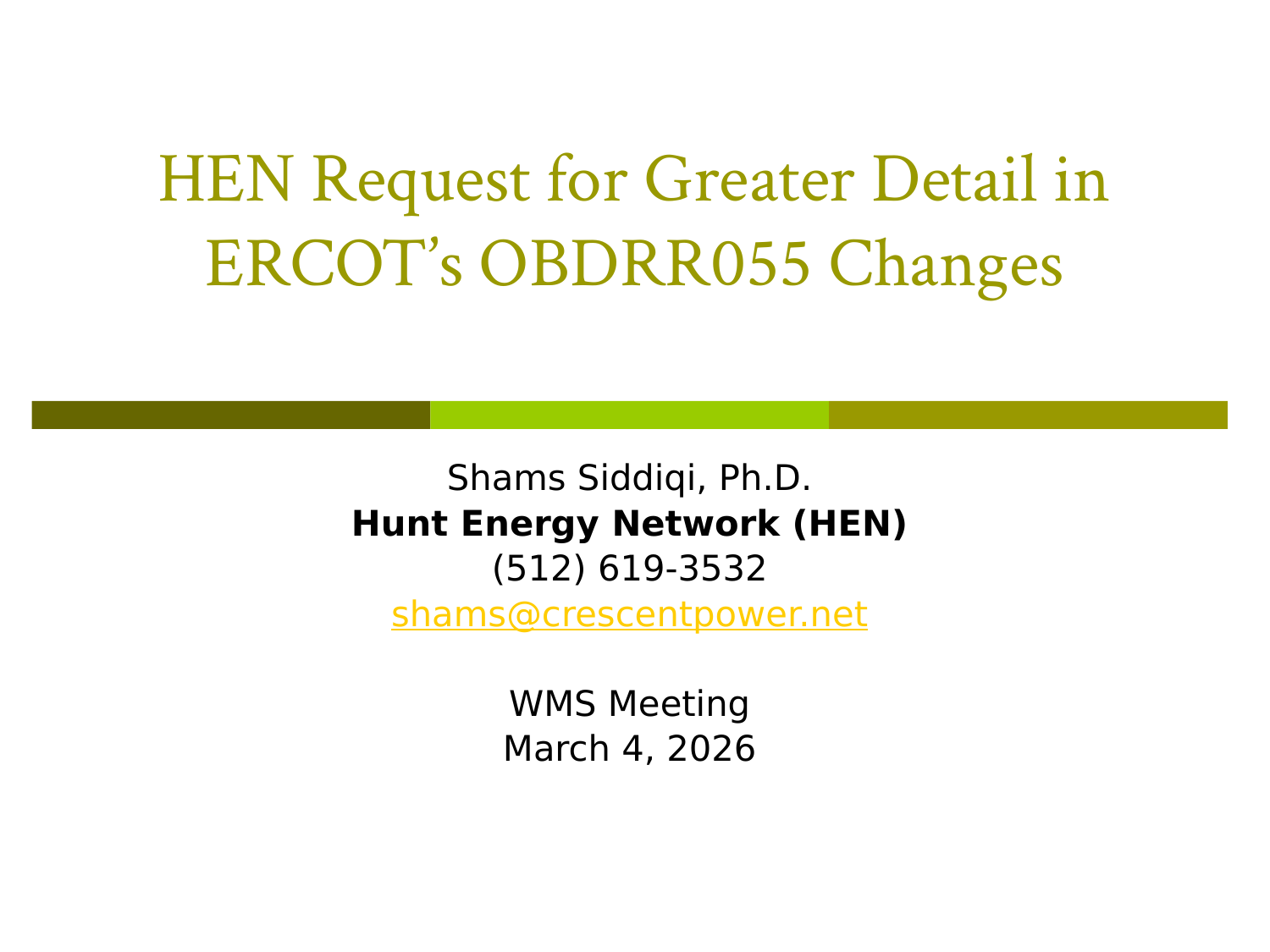

# HEN Request for Greater Detail in ERCOT’s OBDRR055 Changes
Shams Siddiqi, Ph.D.
Hunt Energy Network (HEN)
(512) 619-3532
shams@crescentpower.net

WMS Meeting
March 4, 2026